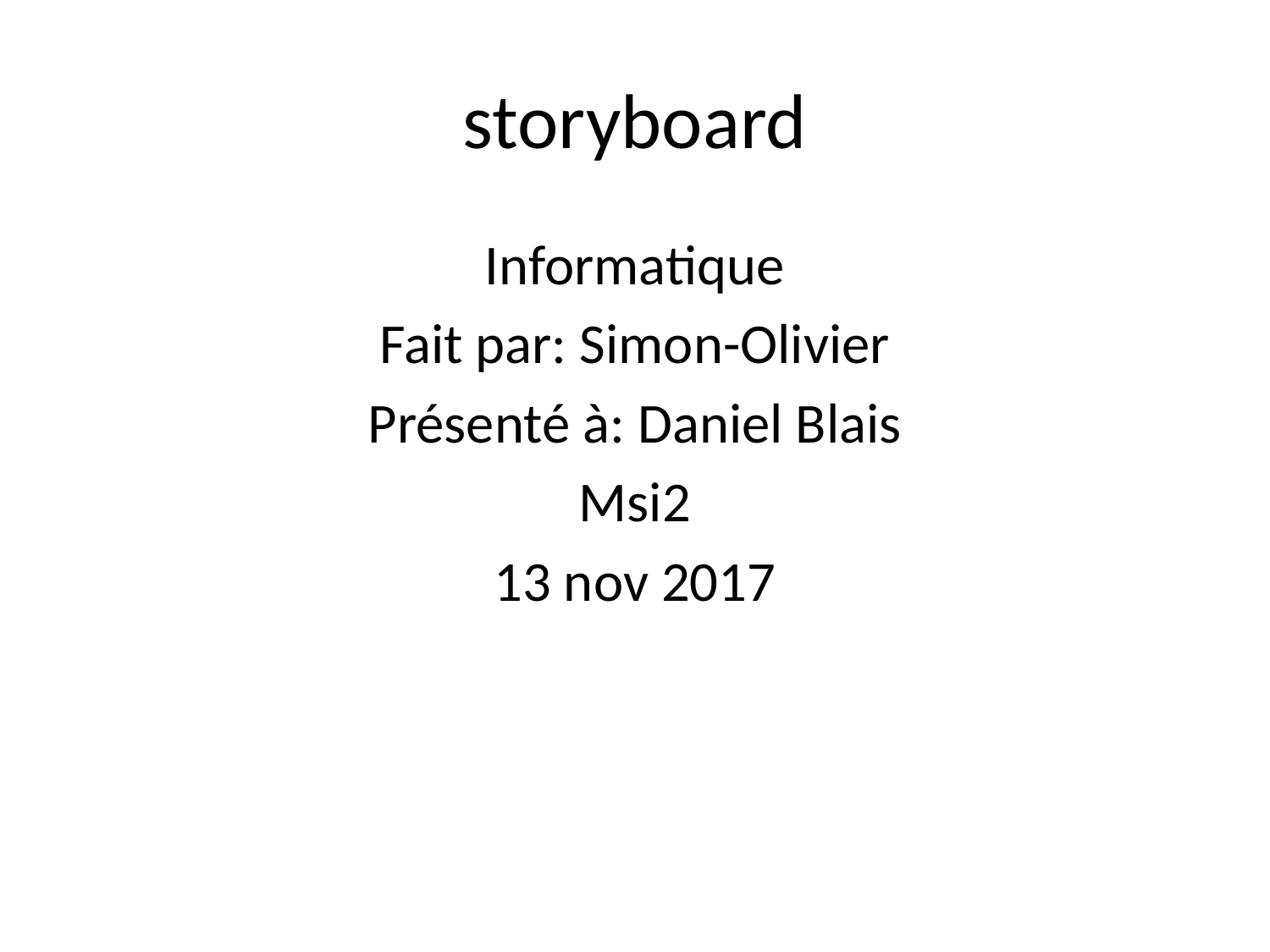

# storyboard
Informatique
Fait par: Simon-Olivier
Présenté à: Daniel Blais
Msi2
13 nov 2017